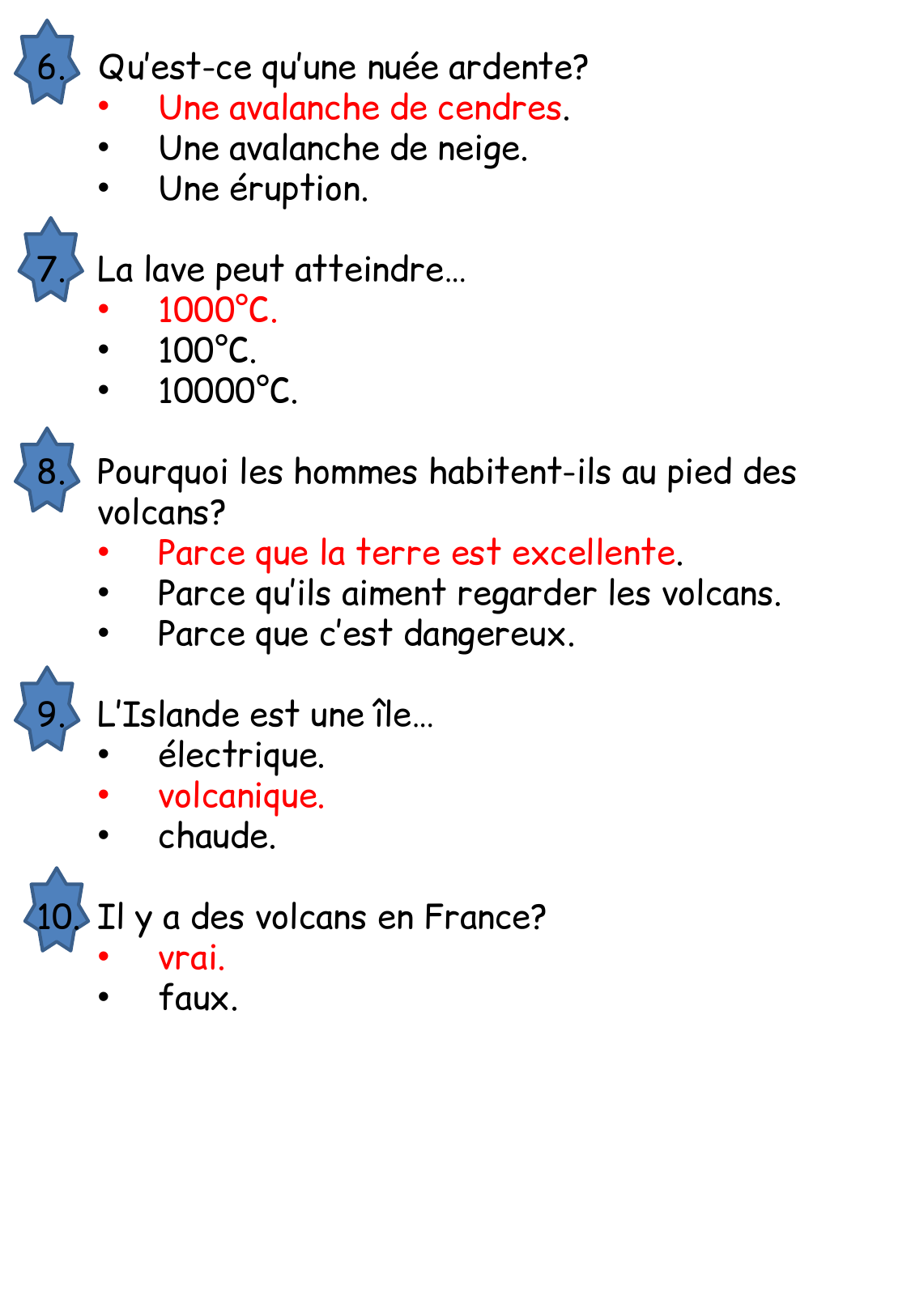

Qu’est-ce qu’une nuée ardente?
Une avalanche de cendres.
Une avalanche de neige.
Une éruption.

La lave peut atteindre…
1000°C.
100°C.
10000°C.

Pourquoi les hommes habitent-ils au pied des volcans?
Parce que la terre est excellente.
Parce qu’ils aiment regarder les volcans.
Parce que c’est dangereux.

L’Islande est une île…
électrique.
volcanique.
chaude.

Il y a des volcans en France?
vrai.
faux.